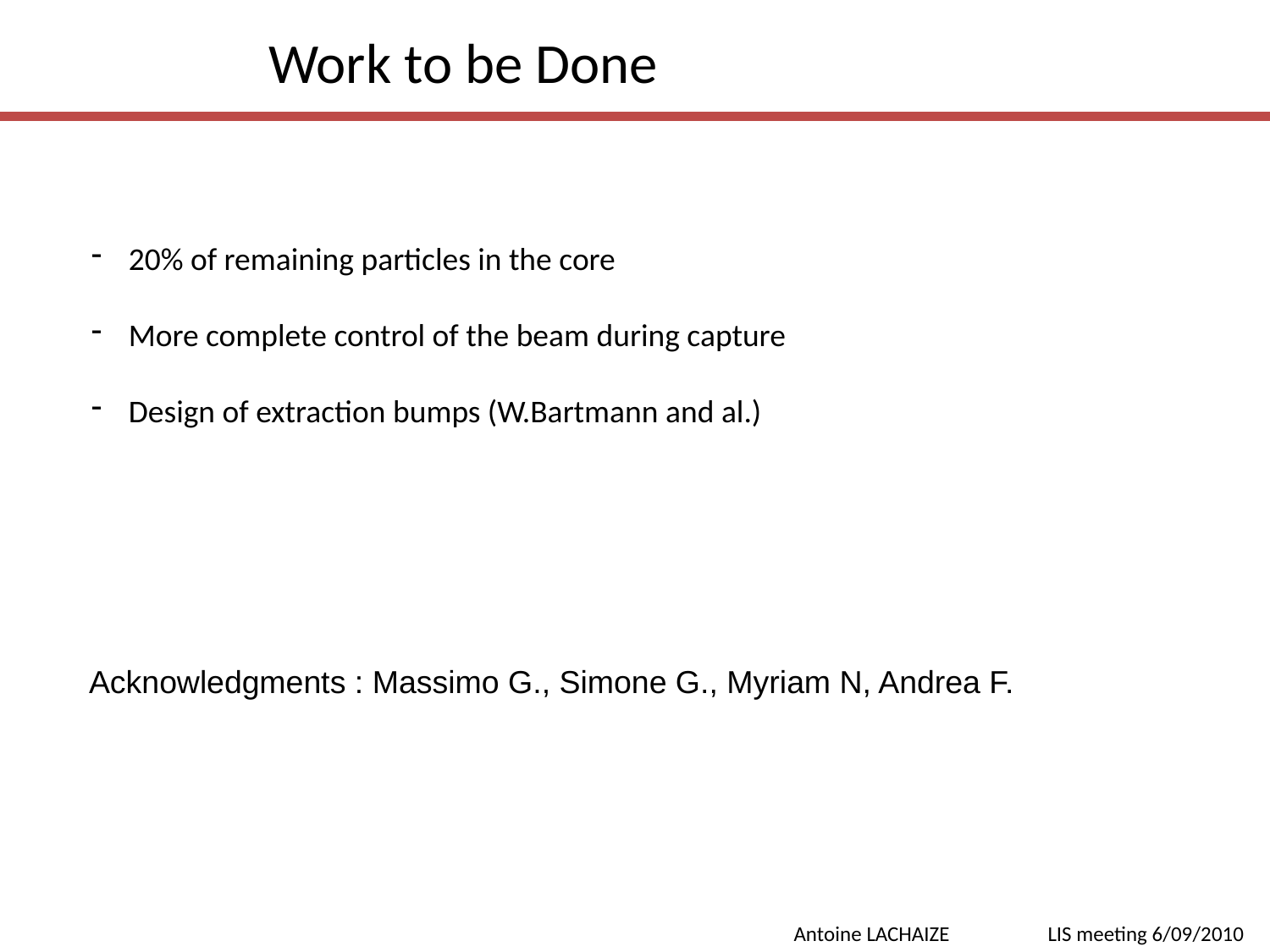

Work to be Done
 20% of remaining particles in the core

 More complete control of the beam during capture

 Design of extraction bumps (W.Bartmann and al.)
Acknowledgments : Massimo G., Simone G., Myriam N, Andrea F.
Antoine LACHAIZE	LIS meeting 6/09/2010